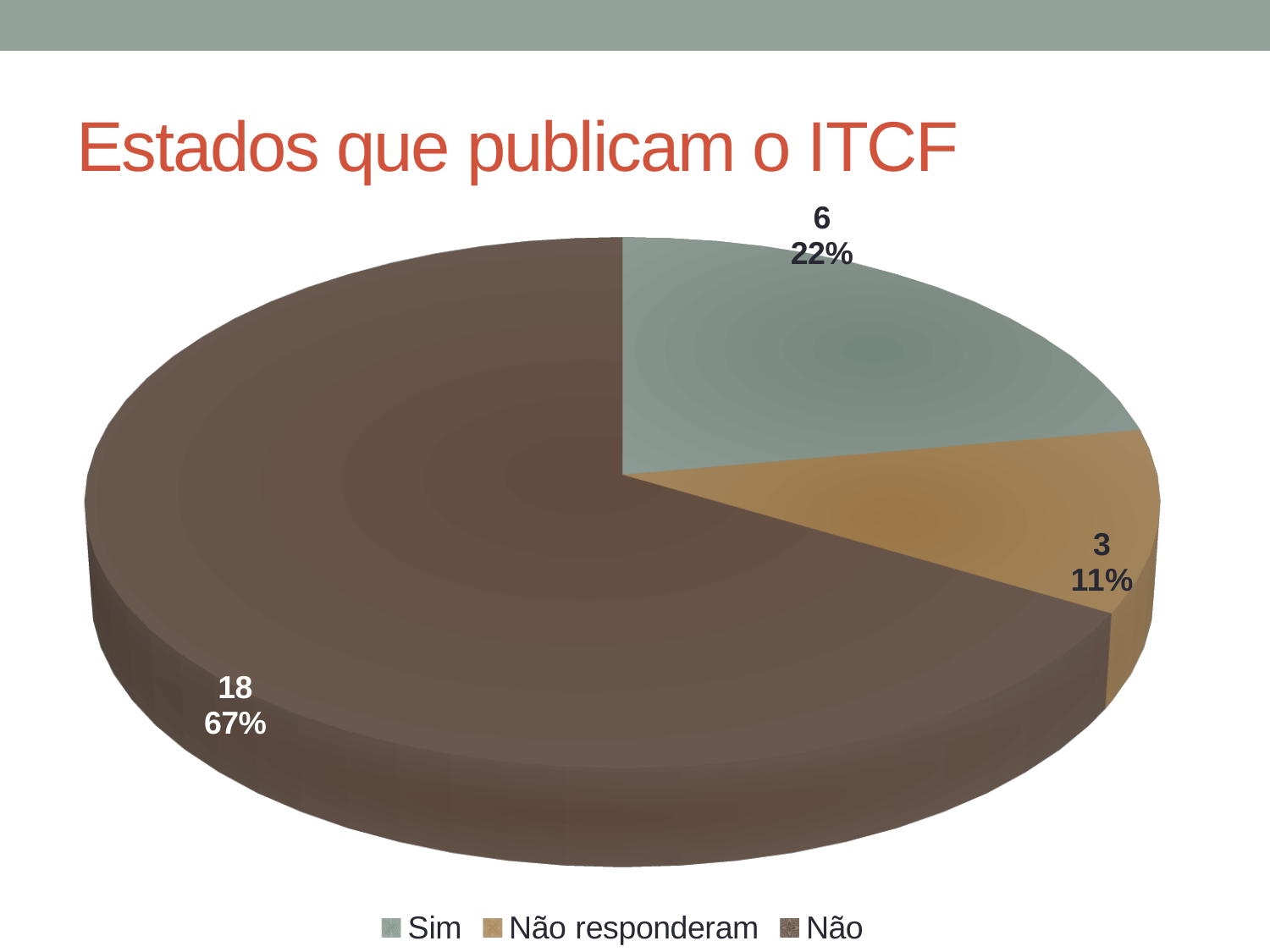

# Estados que publicam o ITCF

[unsupported chart]